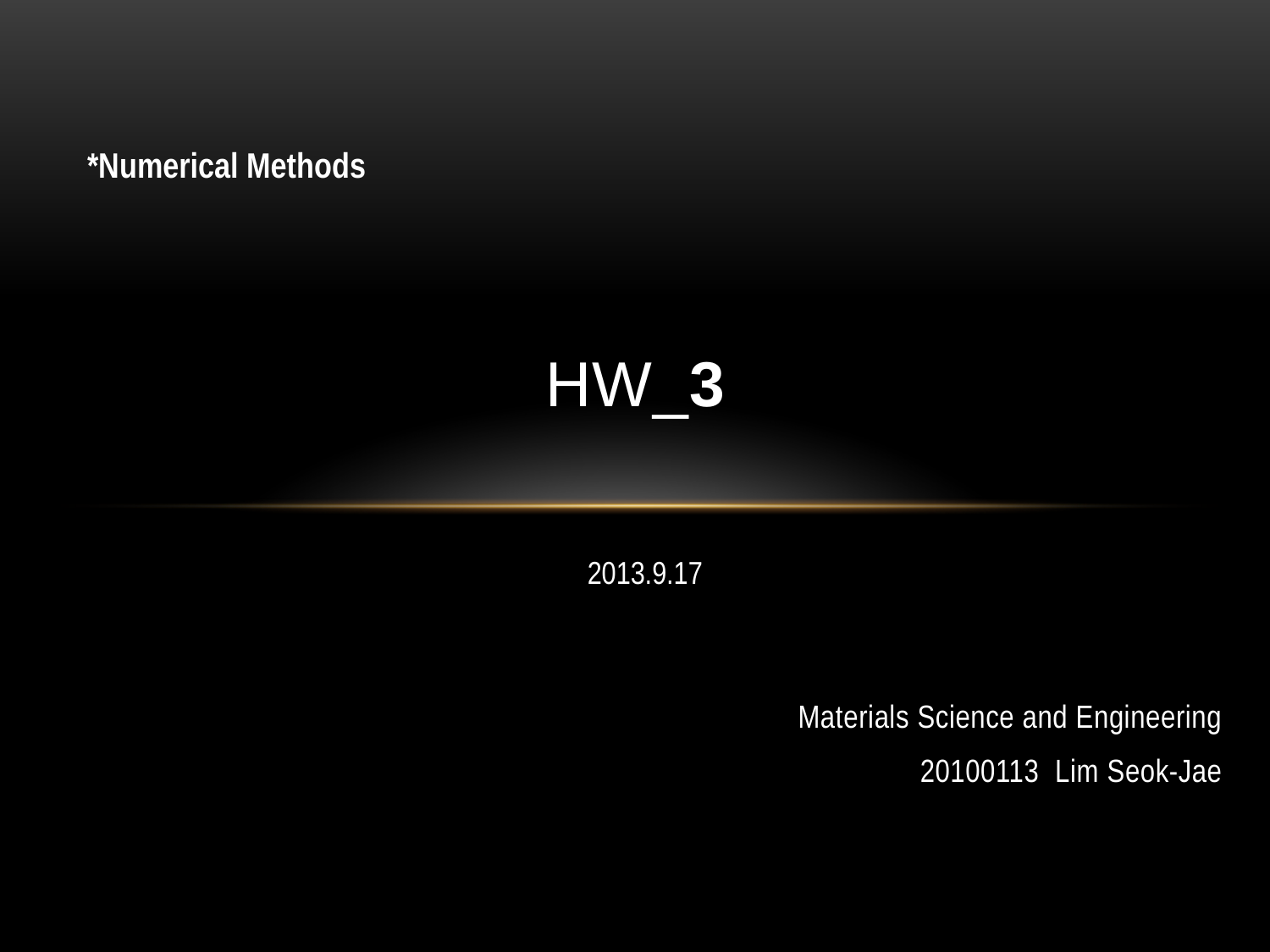

*Numerical Methods
# Hw_3
2013.9.17
Materials Science and Engineering
20100113  Lim Seok-Jae